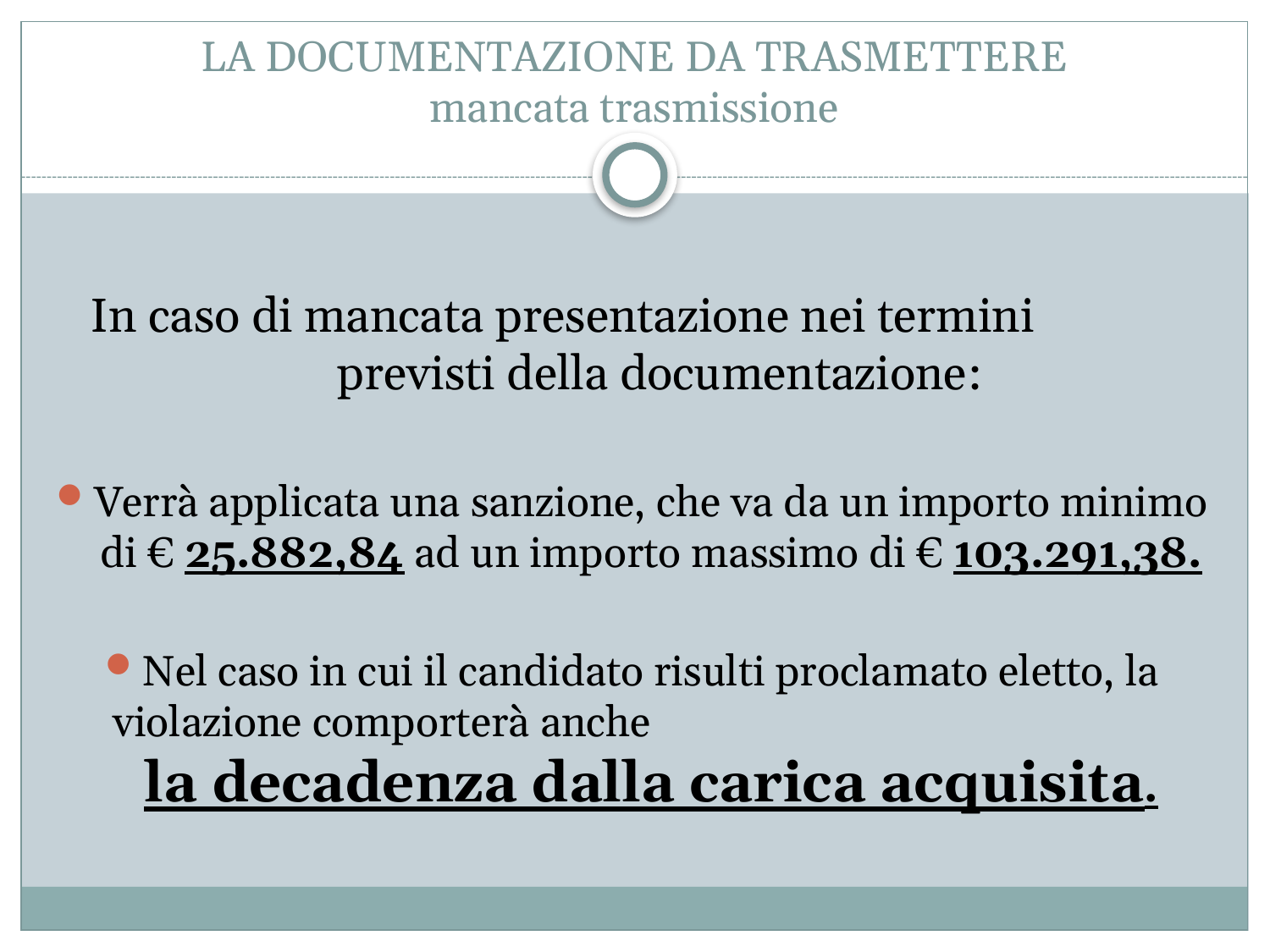

# LA DOCUMENTAZIONE DA TRASMETTERE mancata trasmissione

In caso di mancata presentazione nei termini                  previsti della documentazione:

Verrà applicata una sanzione, che va da un importo minimo di € 25.882,84 ad un importo massimo di € 103.291,38.

Nel caso in cui il candidato risulti proclamato eletto, la violazione comporterà anche                                                      la decadenza dalla carica acquisita.